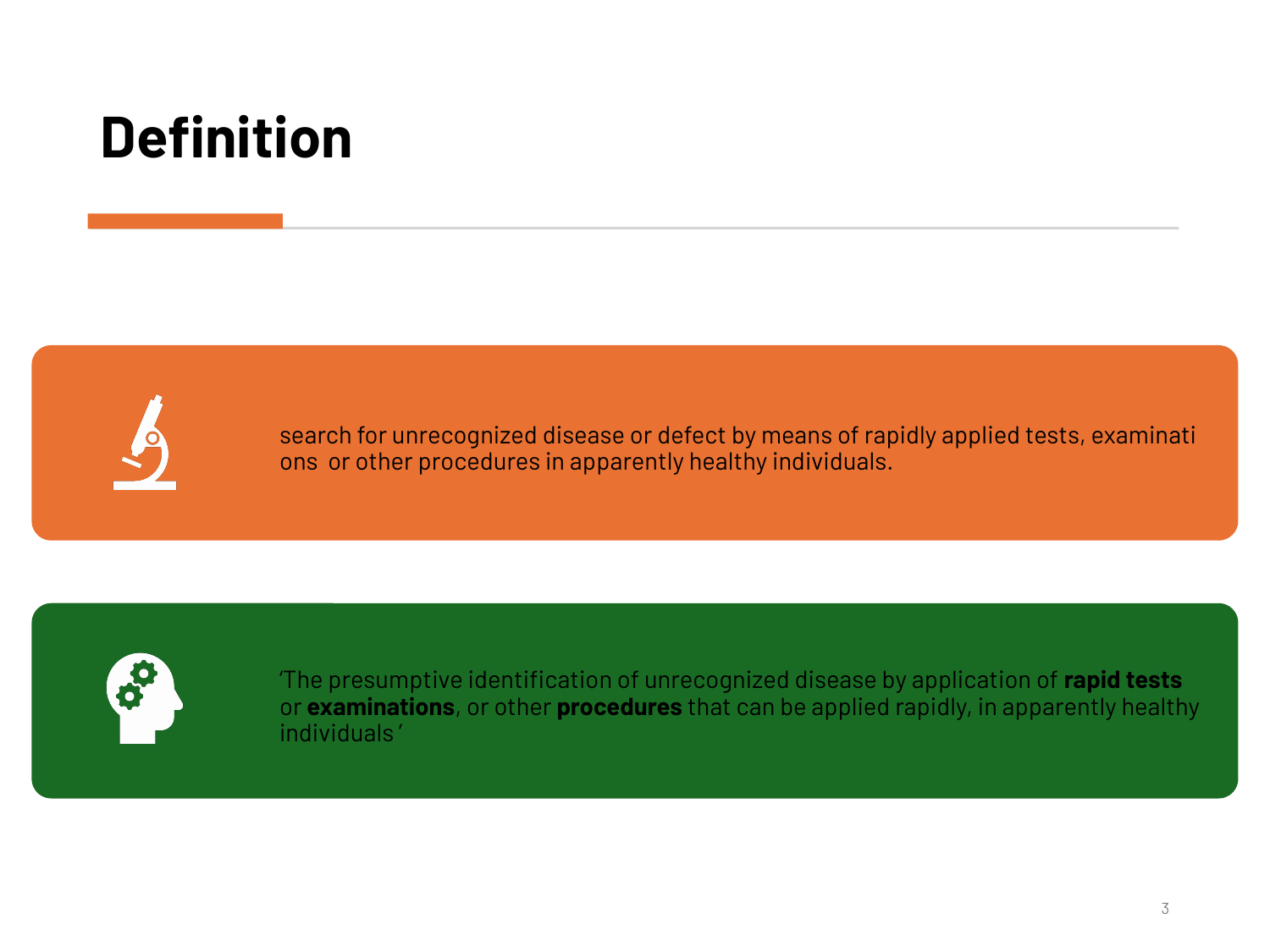

# Definition

search for unrecognized disease or defect by means of rapidly applied tests, examinations  or other procedures in apparently healthy individuals.
‘The presumptive identification of unrecognized disease by application of rapid tests or examinations, or other procedures that can be applied rapidly, in apparently healthy individuals ’
3